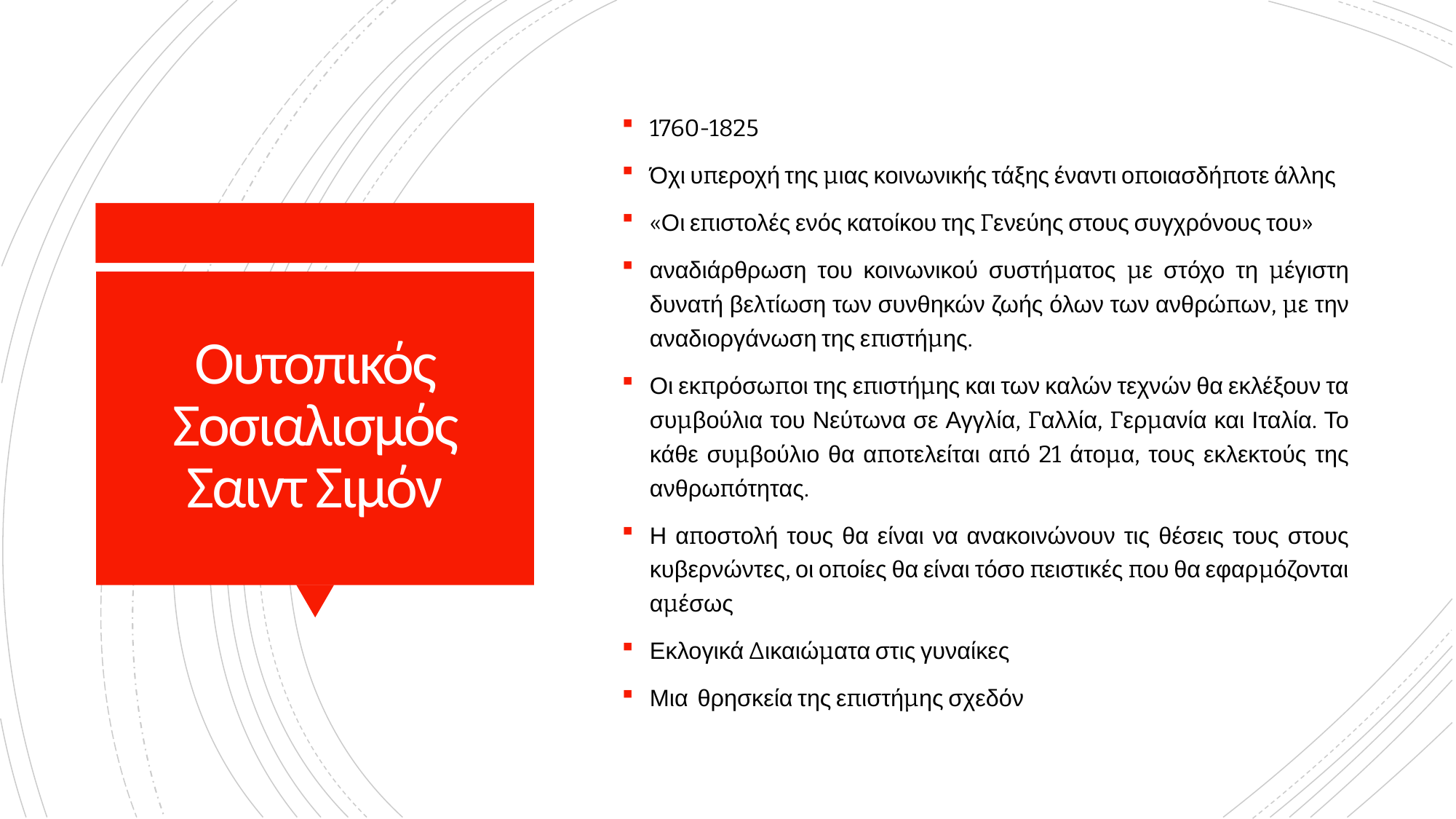

1760-1825
Όχι υπεροχή της μιας κοινωνικής τάξης έναντι οποιασδήποτε άλλης
«Οι επιστολές ενός κατοίκου της Γενεύης στους συγχρόνους του»
αναδιάρθρωση του κοινωνικού συστήματος με στόχο τη μέγιστη δυνατή βελτίωση των συνθηκών ζωής όλων των ανθρώπων, με την αναδιοργάνωση της επιστήμης.
Οι εκπρόσωποι της επιστήμης και των καλών τεχνών θα εκλέξουν τα συμβούλια του Νεύτωνα σε Αγγλία, Γαλλία, Γερμανία και Ιταλία. Το κάθε συμβούλιο θα αποτελείται από 21 άτομα, τους εκλεκτούς της ανθρωπότητας.
Η αποστολή τους θα είναι να ανακοινώνουν τις θέσεις τους στους κυβερνώντες, οι οποίες θα είναι τόσο πειστικές που θα εφαρμόζονται αμέσως
Εκλογικά Δικαιώματα στις γυναίκες
Μια  θρησκεία της επιστήμης σχεδόν
# Ουτοπικός Σοσιαλισμός Σαιντ Σιμόν